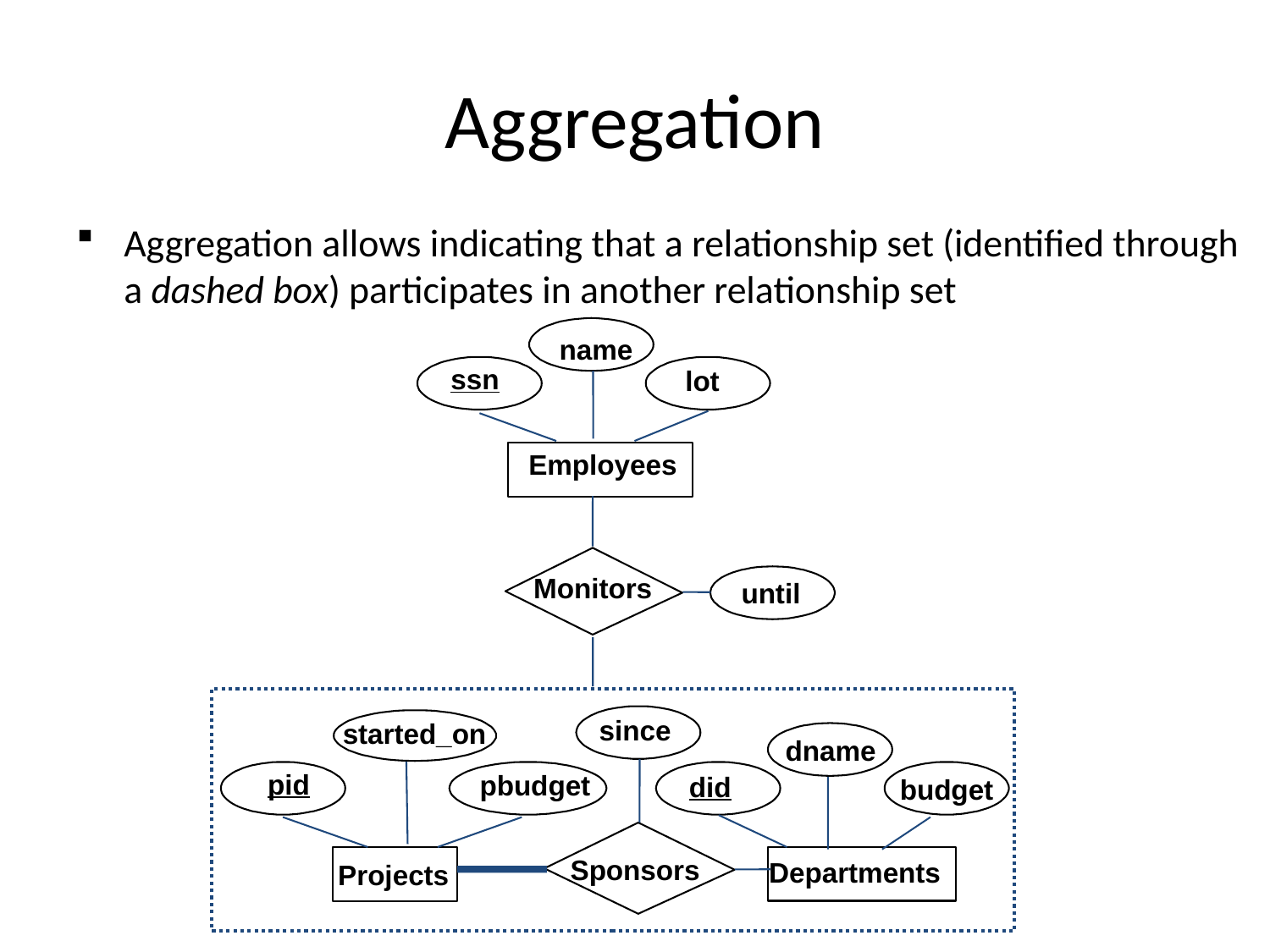

# Aggregation
Aggregation allows indicating that a relationship set (identified through a dashed box) participates in another relationship set

name
ssn
lot

Employees

Monitors

until

since
started_on

dname

pid

pbudget

did
budget

Sponsors

Departments
Projects